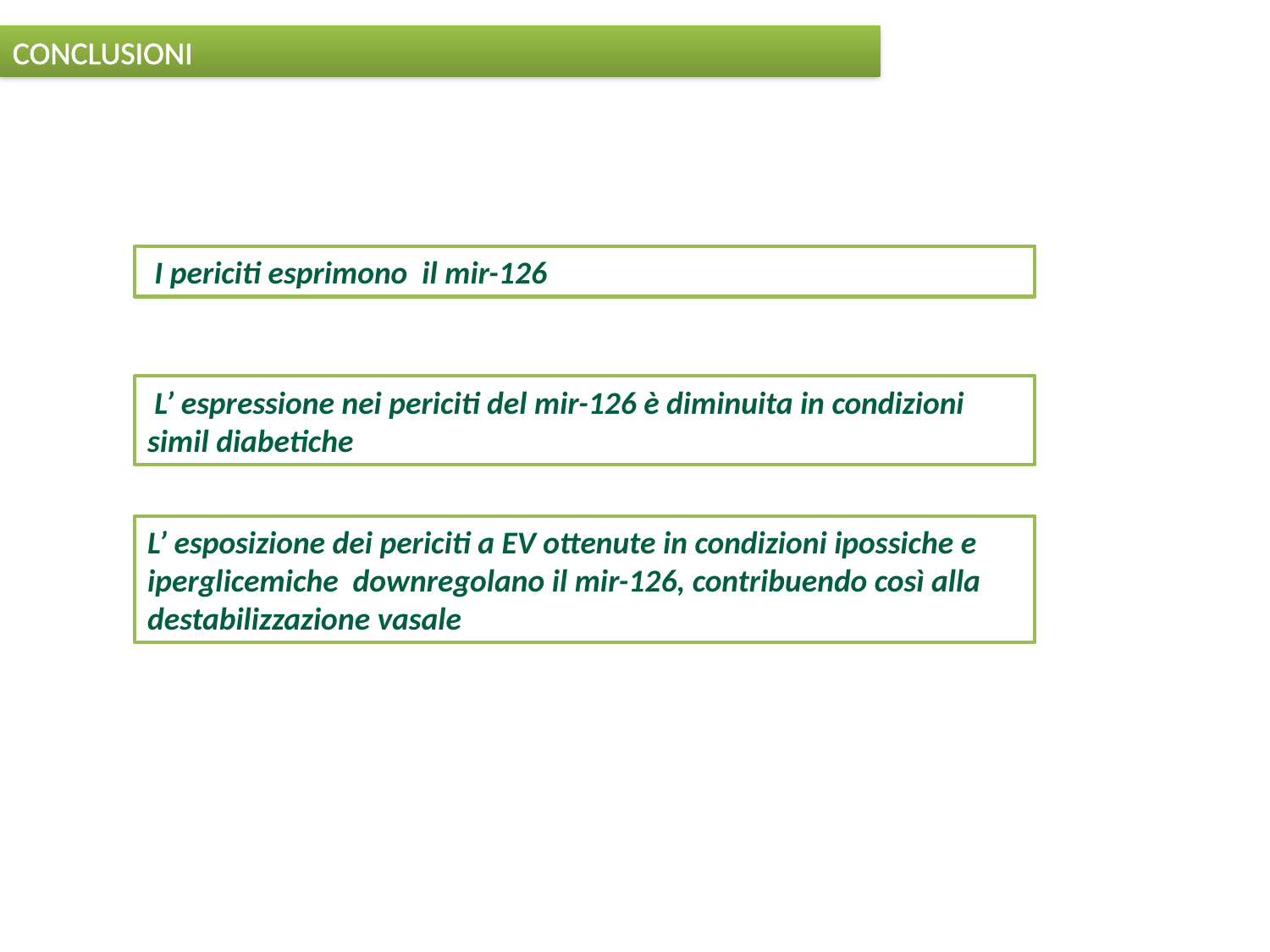

CONCLUSIONI
 I periciti esprimono  il mir-126
 L’ espressione nei periciti del mir-126 è diminuita in condizioni simil diabetiche
L’ esposizione dei periciti a EV ottenute in condizioni ipossiche e iperglicemiche  downregolano il mir-126, contribuendo così alla destabilizzazione vasale